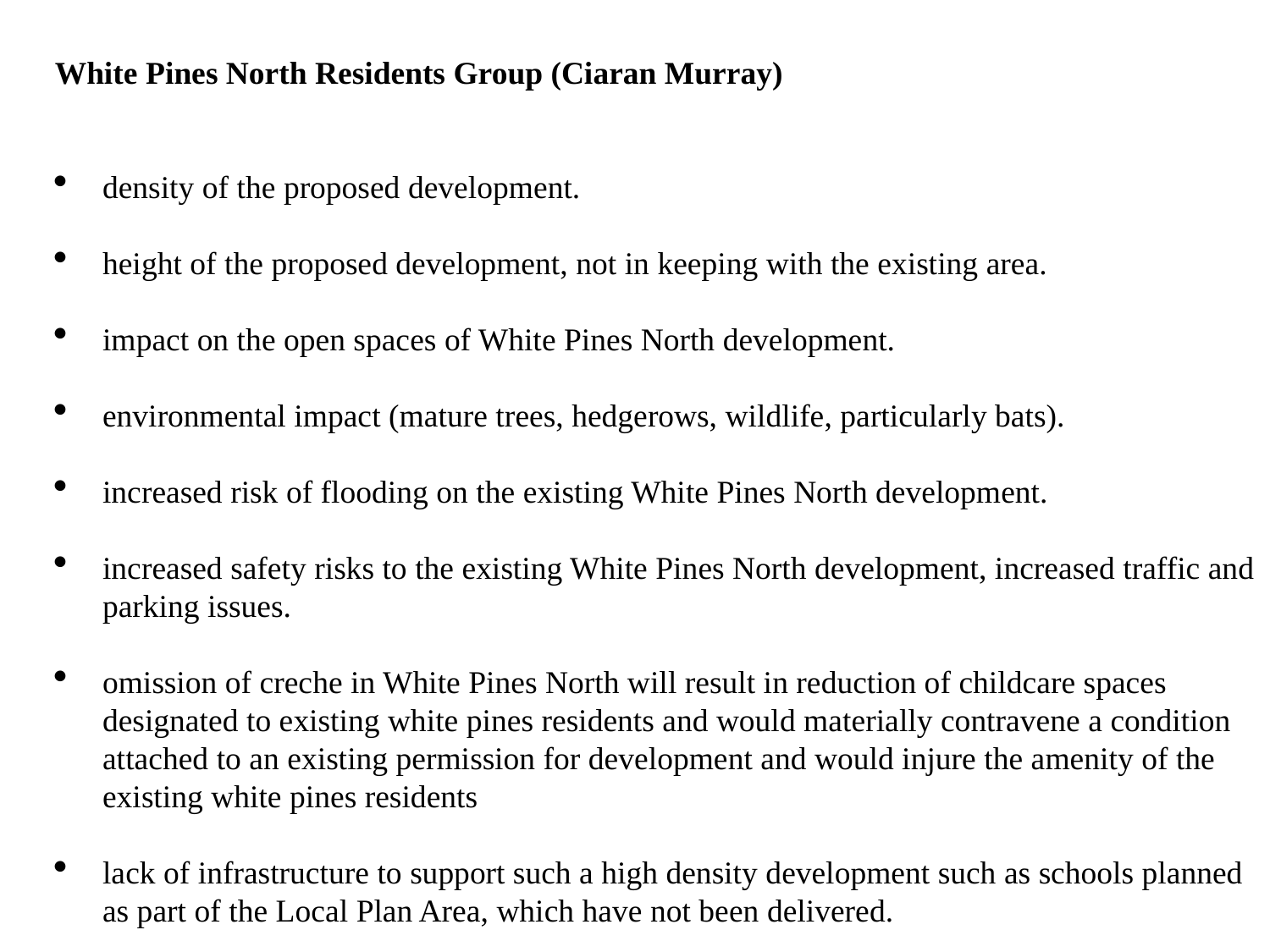

White Pines North Residents Group (Ciaran Murray)

density of the proposed development.

height of the proposed development, not in keeping with the existing area.

impact on the open spaces of White Pines North development.

environmental impact (mature trees, hedgerows, wildlife, particularly bats).

increased risk of flooding on the existing White Pines North development.

increased safety risks to the existing White Pines North development, increased traffic and parking issues.

omission of creche in White Pines North will result in reduction of childcare spaces designated to existing white pines residents and would materially contravene a condition attached to an existing permission for development and would injure the amenity of the existing white pines residents

lack of infrastructure to support such a high density development such as schools planned as part of the Local Plan Area, which have not been delivered.